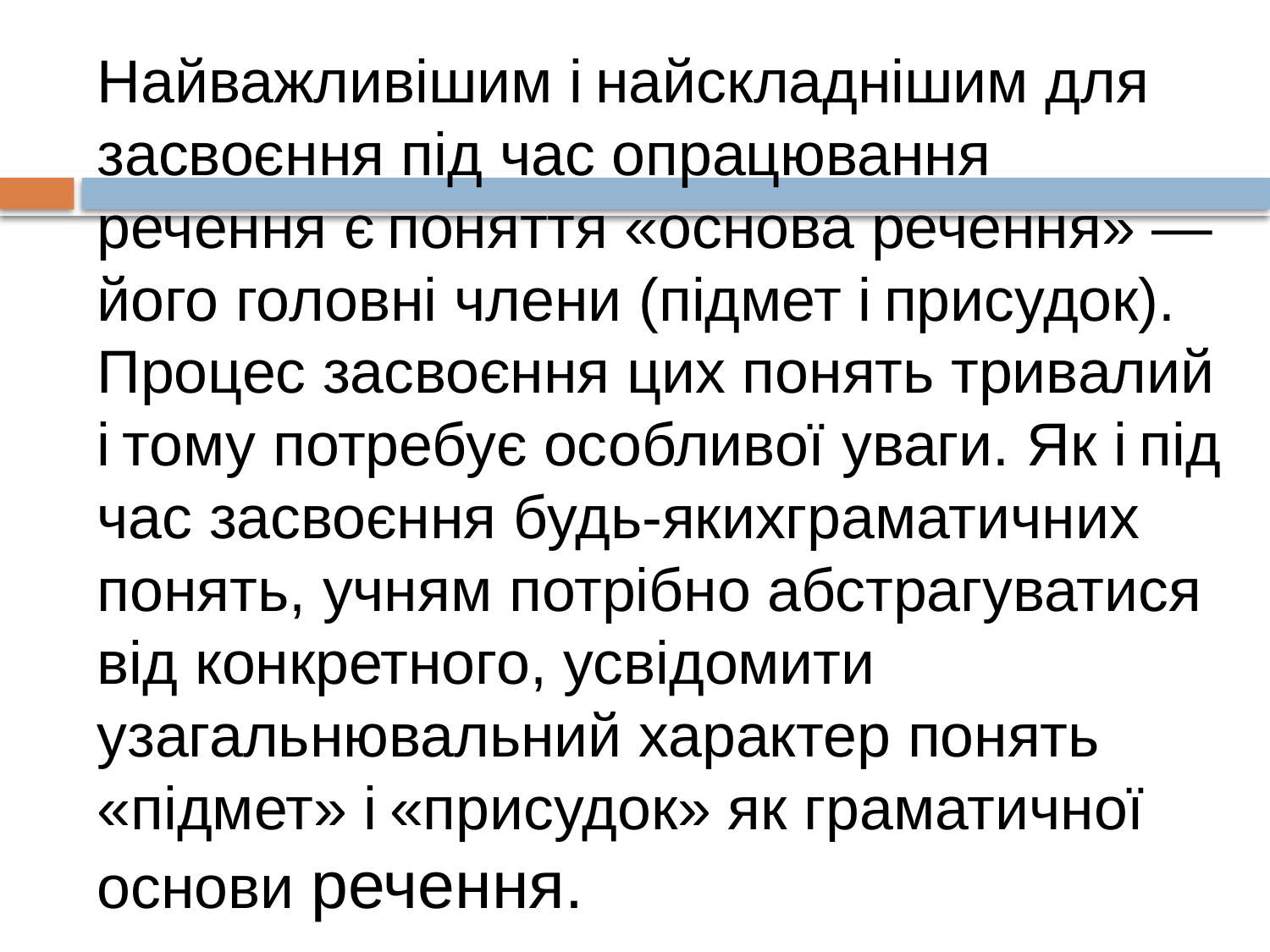

# Найважливішим і найскладнішим для засвоєння під час опрацювання речення є поняття «основа речення» — його головні члени (підмет і присудок). Процес засвоєння­ цих понять тривалий і тому потребує особливої уваги. Як і під час засвоєння будь-якихграматичних понять, учням потрібно абстрагуватися від конкретного, усвідомити узагальнювальний характер понять «підмет» і «присудок» як граматичної основи речення.